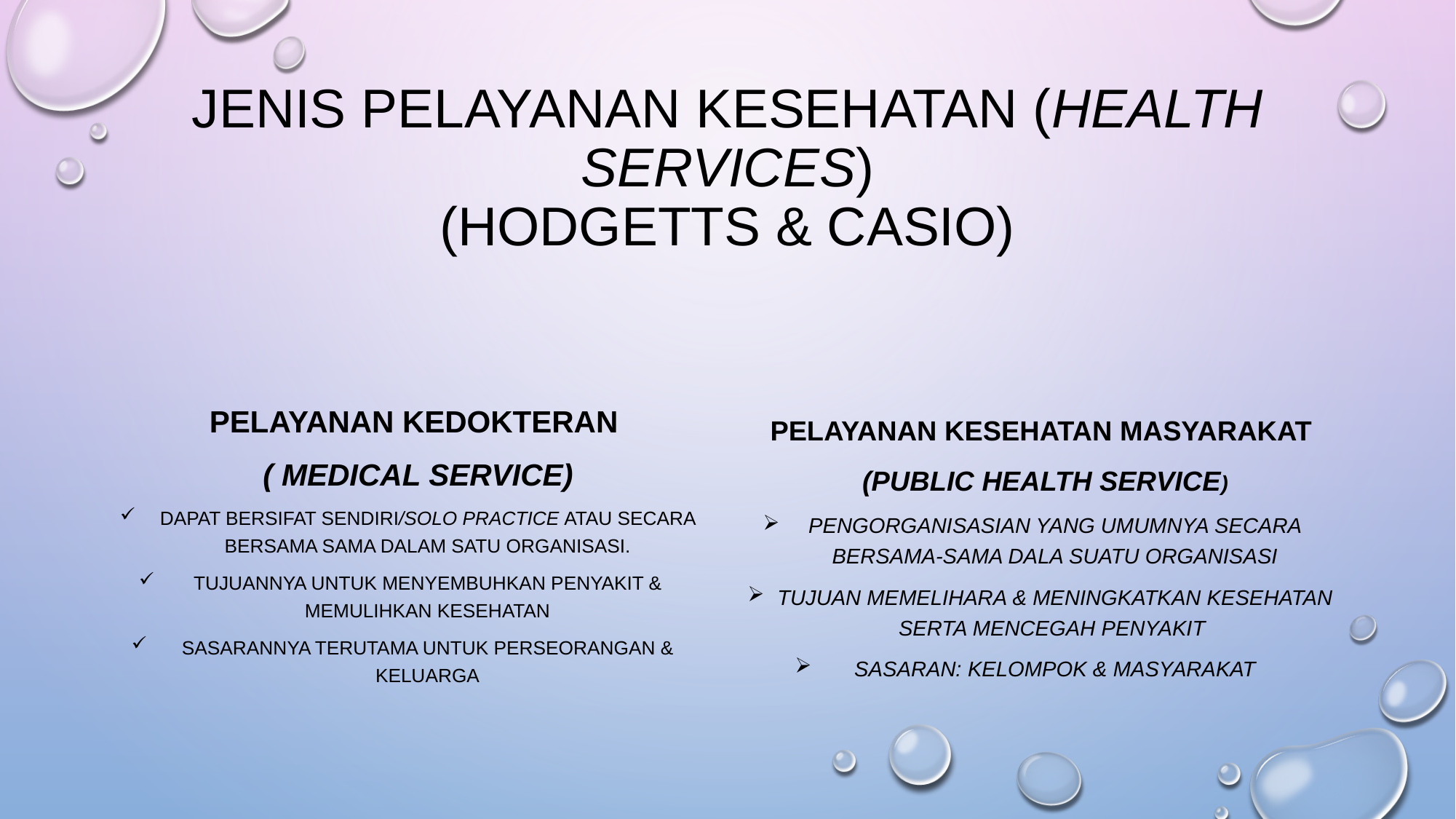

# JENIS PELAYANAN KESEHATAN (HEALTH SERVICES) (HODGETTS & CASIO)

PELAYANAN KEDOKTERAN
 ( medical service)
Dapat bersifat sendiri/solo practice atau secara Bersama sama dalam satu organisasi.
Tujuannya untuk menyembuhkan penyakit & memulihkan Kesehatan
Sasarannya terutama untuk perseorangan & keluarga

PELAYANAN KESEHATAN MASYARAKAT
 (public health service)
Pengorganisasian yang umumnya secara Bersama-sama dala suatu organisasi
Tujuan memelihara & meningkatkan Kesehatan serta mencegah penyakit
Sasaran: kelompok & masyarakat